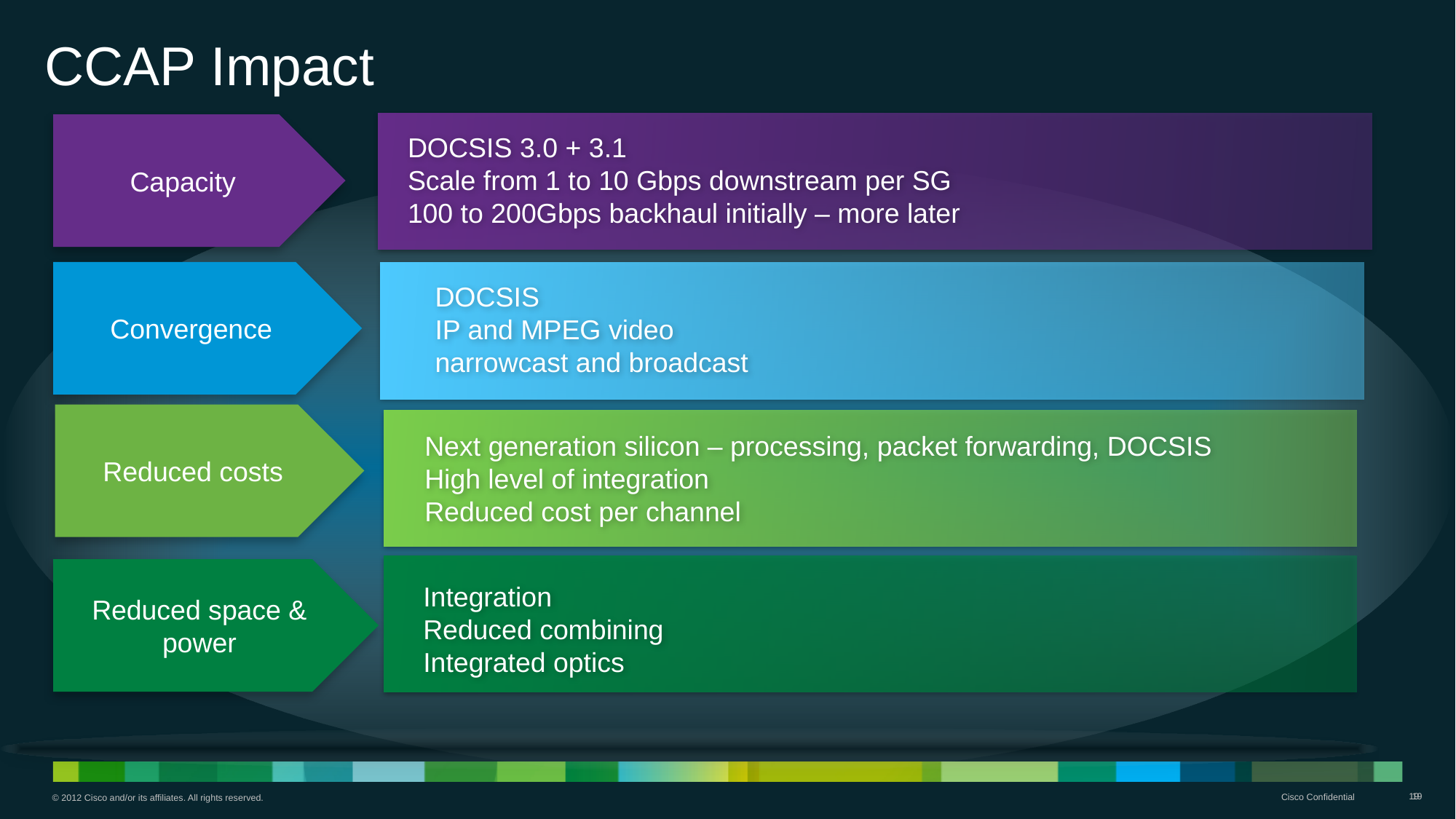

CCAP Impact

DOCSIS 3.0 + 3.1
Scale from 1 to 10 Gbps downstream per SG
100 to 200Gbps backhaul initially – more later
Capacity

Convergence

DOCSIS
IP and MPEG video
narrowcast and broadcast
Reduced costs

Next generation silicon – processing, packet forwarding, DOCSIS
High level of integration
Reduced cost per channel

Integration
Reduced combining
Integrated optics
Reduced space & power